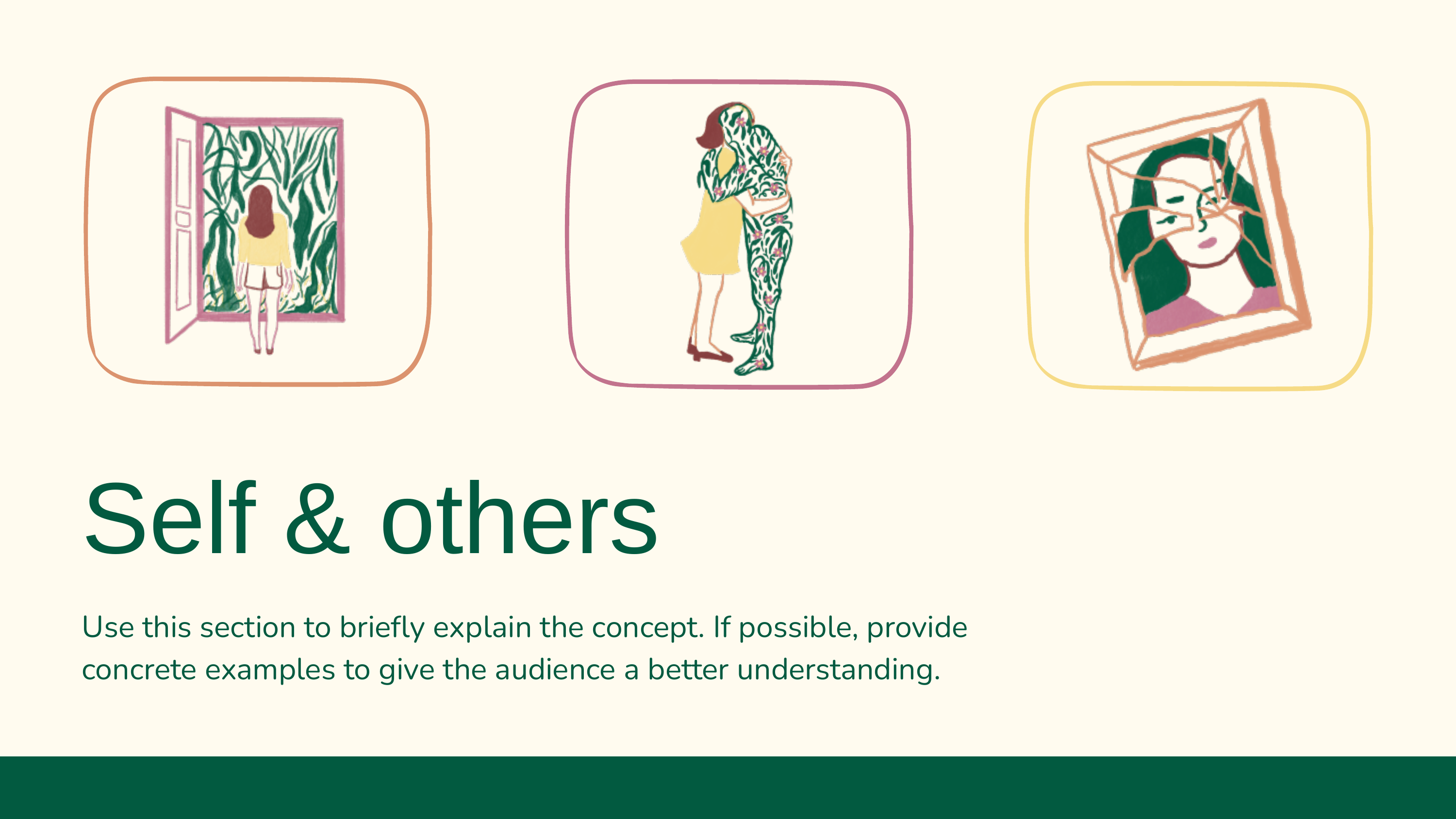

Self & others
Use this section to briefly explain the concept. If possible, provide concrete examples to give the audience a better understanding.